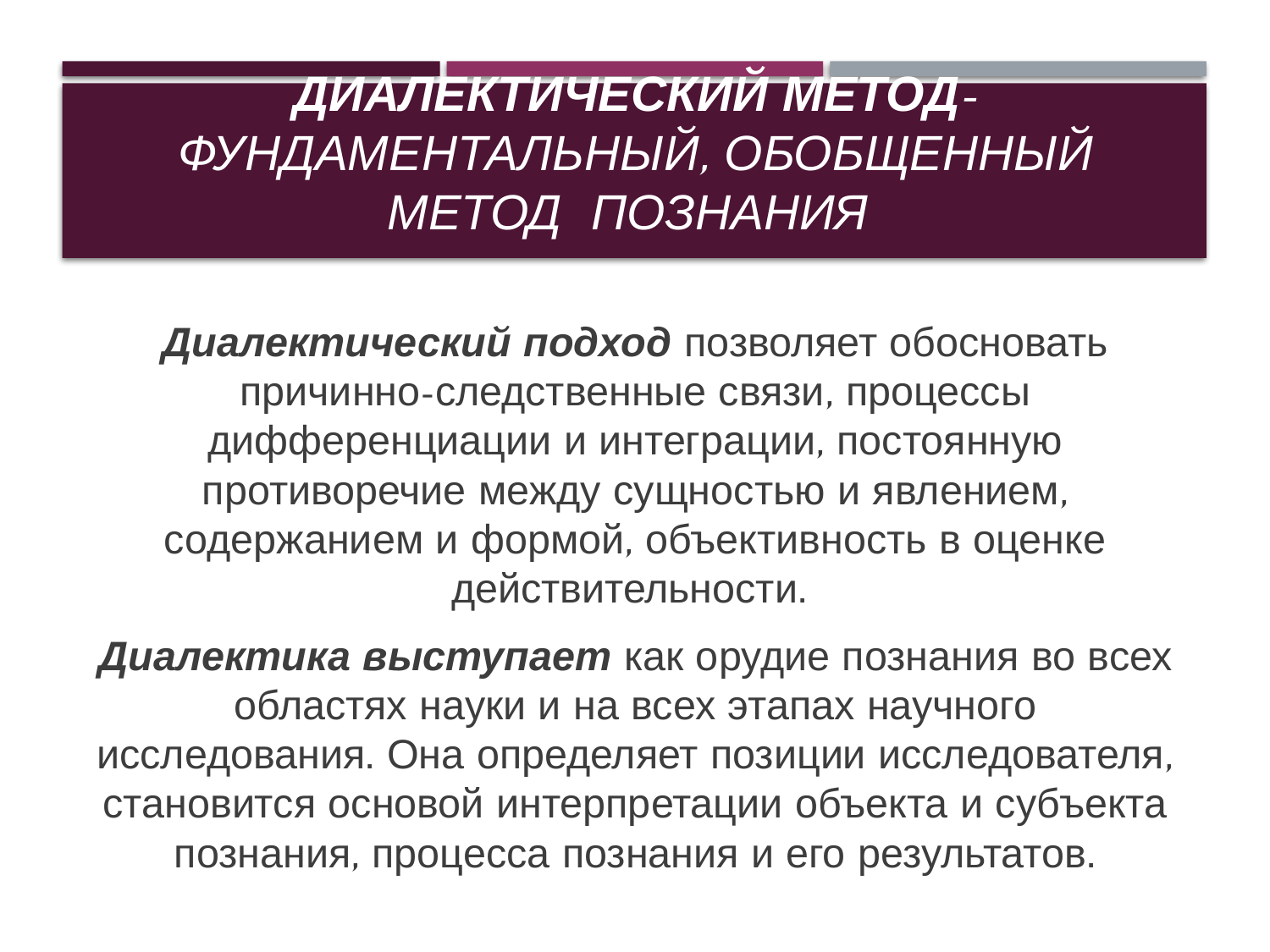

# Диалектический метод- фундаментальный, обобщенный метод  познания
Диалектический подход позволяет обосновать причинно-следственные связи, процессы дифференциации и интеграции, постоянную противоречие между сущностью и явлением, содержанием и формой, объективность в оценке действительности.
Диалектика выступает как орудие познания во всех областях науки и на всех этапах научного исследования. Она определяет позиции исследователя, становится основой интерпретации объекта и субъекта познания, процесса познания и его результатов.